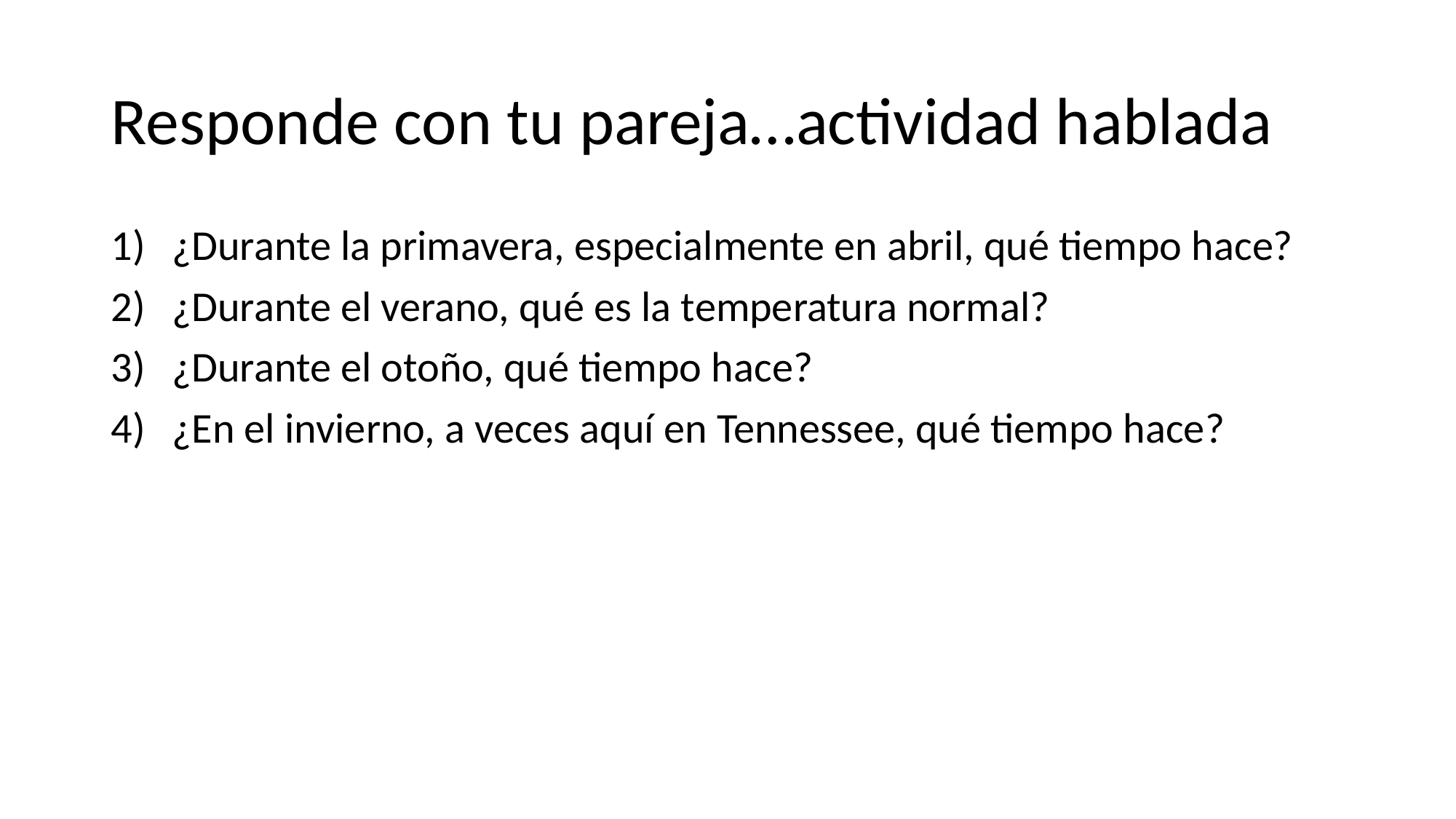

# Responde con tu pareja…actividad hablada
¿Durante la primavera, especialmente en abril, qué tiempo hace?
¿Durante el verano, qué es la temperatura normal?
¿Durante el otoño, qué tiempo hace?
¿En el invierno, a veces aquí en Tennessee, qué tiempo hace?